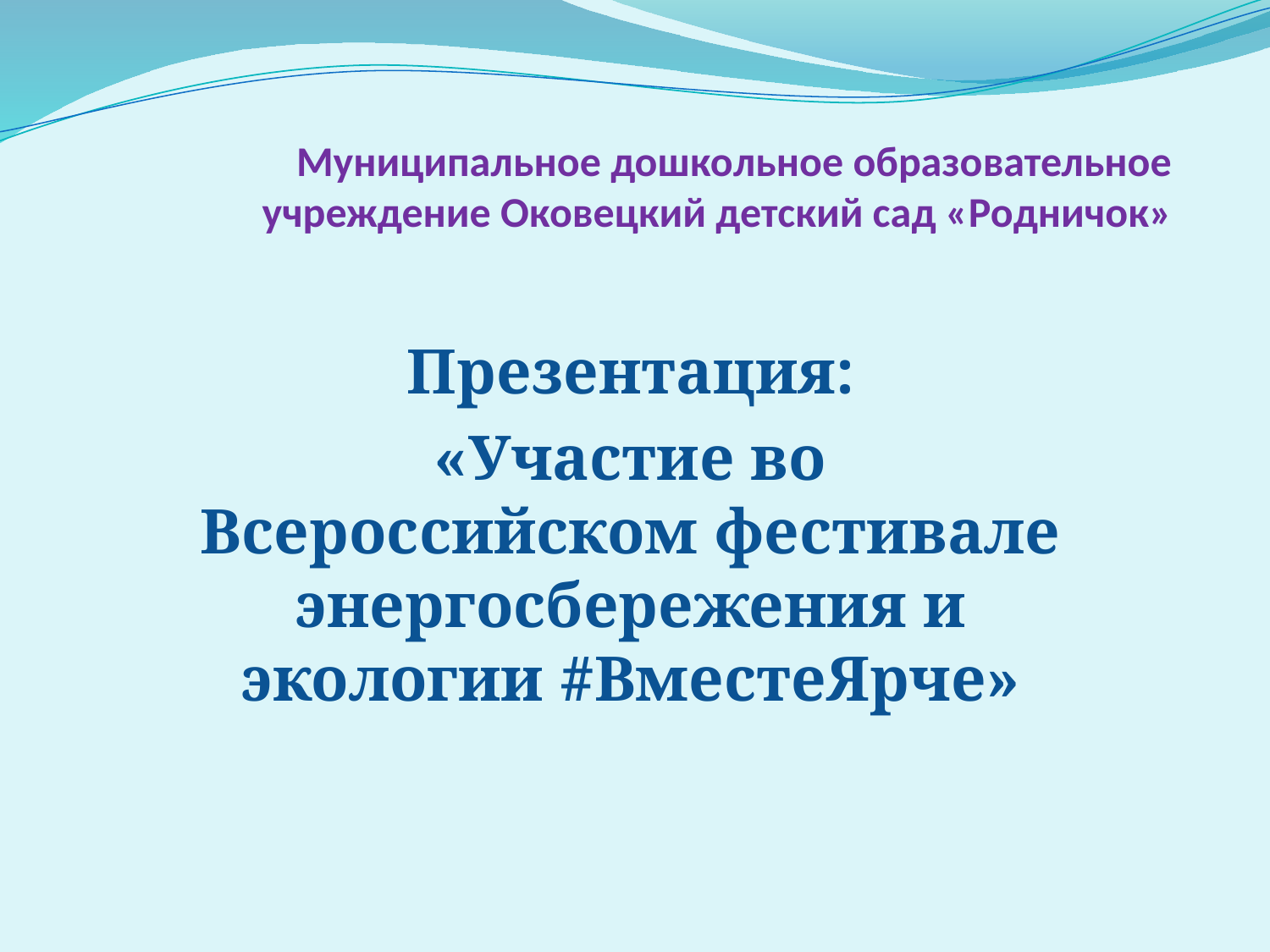

# Муниципальное дошкольное образовательное учреждение Оковецкий детский сад «Родничок»
Презентация:
«Участие во Всероссийском фестивале энергосбережения и экологии #ВместеЯрче»